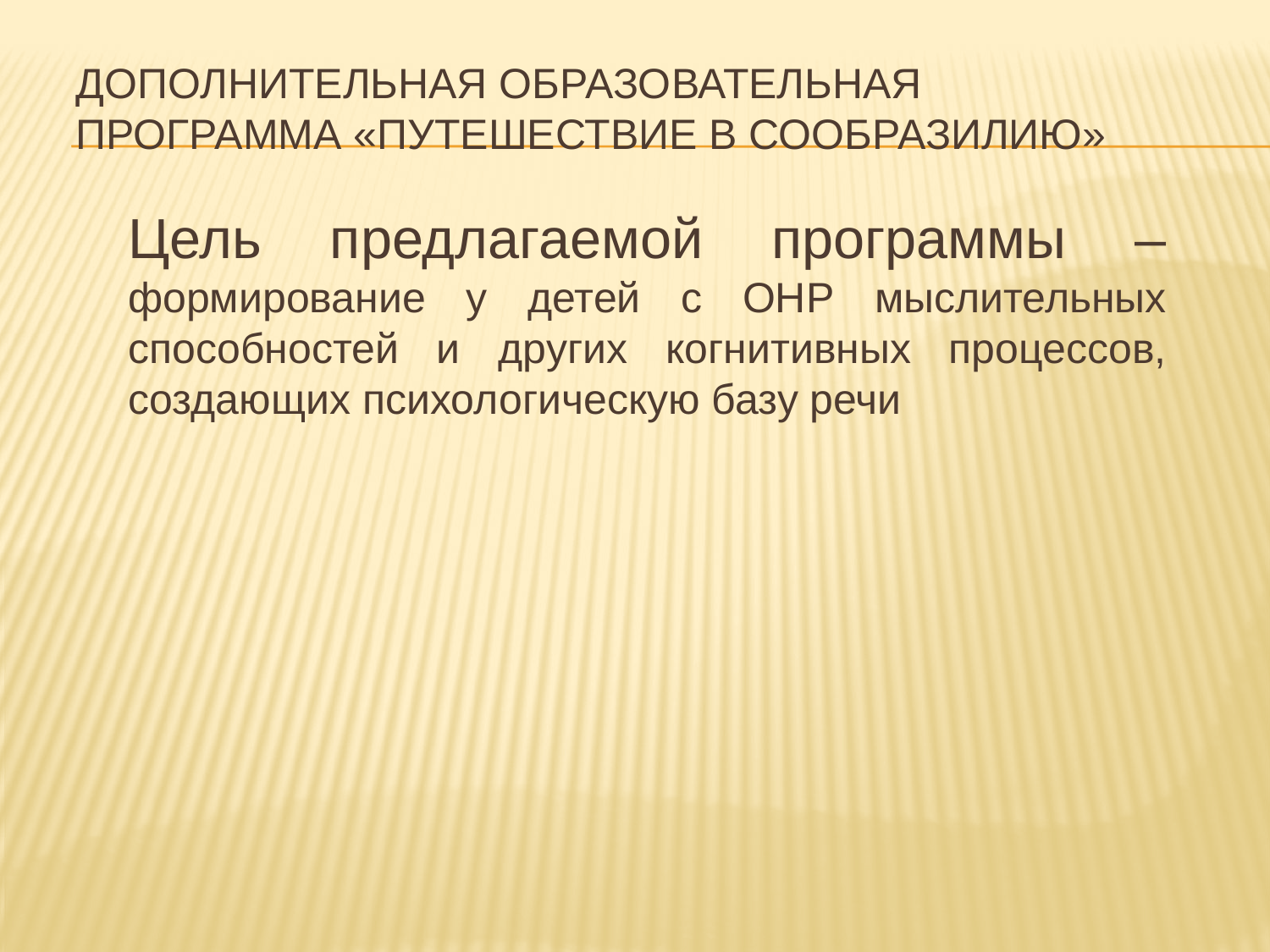

# Дополнительная образовательная программа «Путешествие в Сообразилию»
	Цель предлагаемой программы – формирование у детей с ОНР мыслительных способностей и других когнитивных процессов, создающих психологическую базу речи